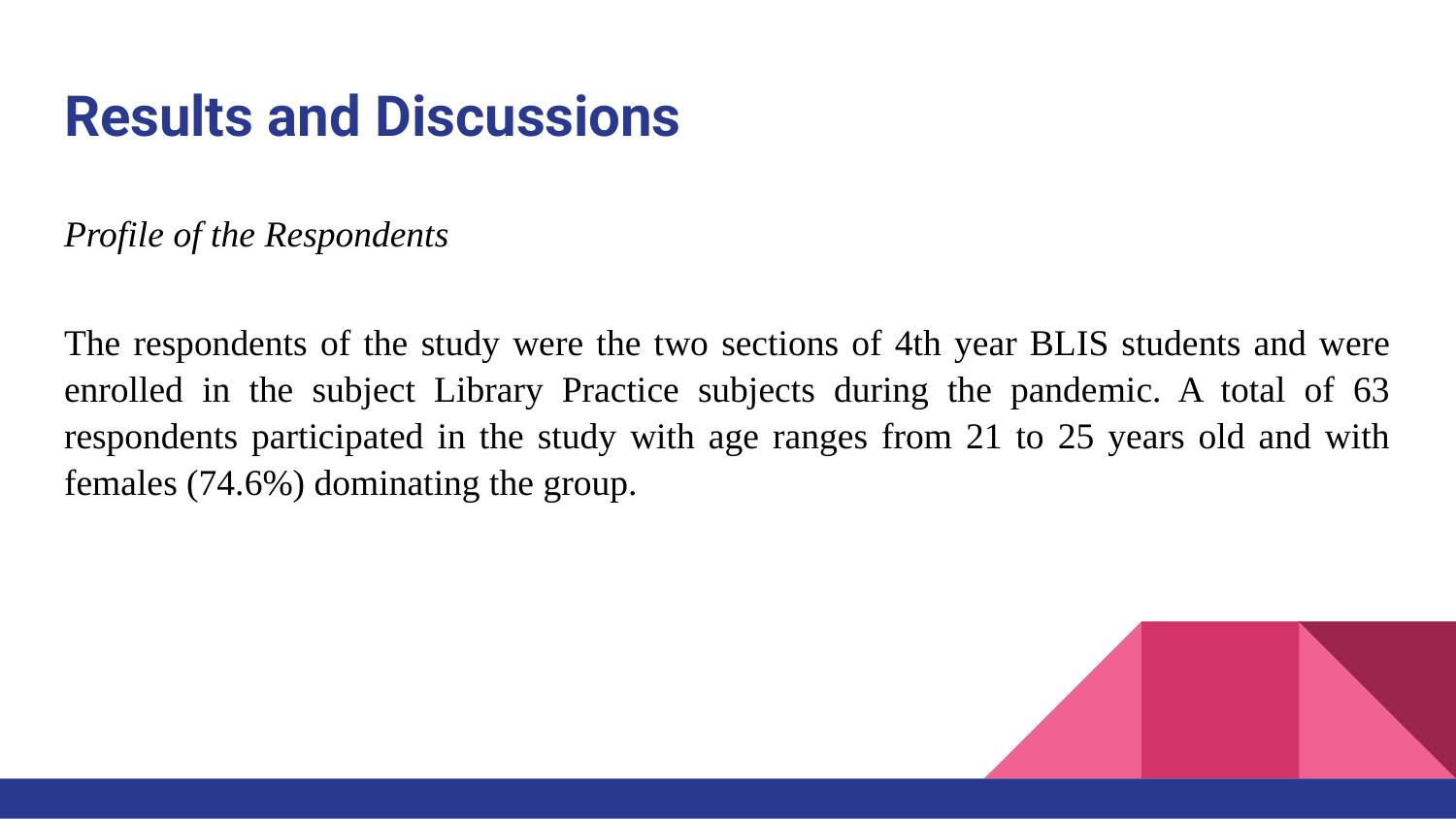

# Results and Discussions
Profile of the Respondents

The respondents of the study were the two sections of 4th year BLIS students and were enrolled in the subject Library Practice subjects during the pandemic. A total of 63 respondents participated in the study with age ranges from 21 to 25 years old and with females (74.6%) dominating the group.